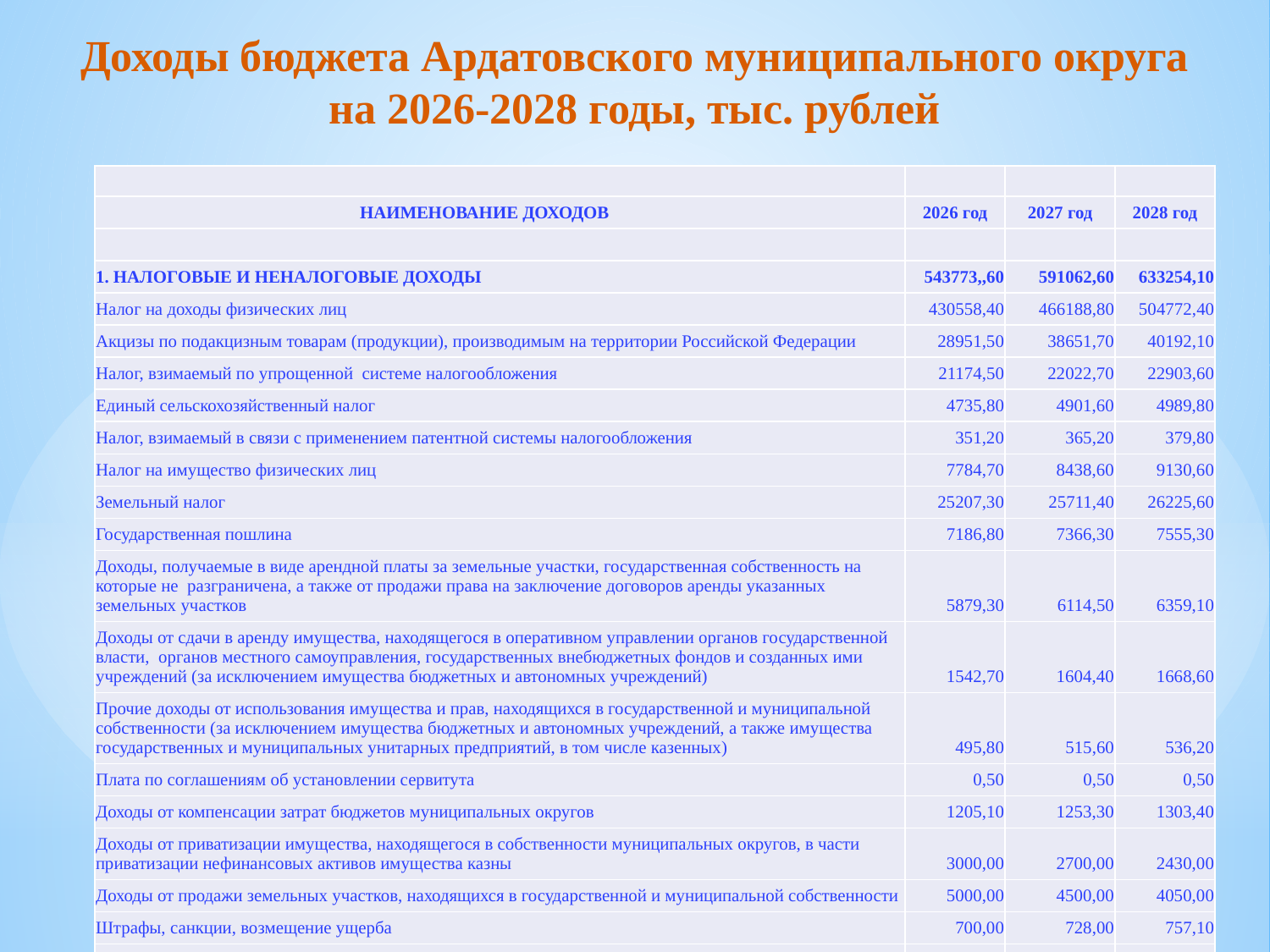

# Доходы бюджета Ардатовского муниципального округа на 2026-2028 годы, тыс. рублей
|  |  |  |  |
| --- | --- | --- | --- |
| НАИМЕНОВАНИЕ ДОХОДОВ | 2026 год | 2027 год | 2028 год |
|  |  |  |  |
| 1. НАЛОГОВЫЕ И НЕНАЛОГОВЫЕ ДОХОДЫ | 543773,,60 | 591062,60 | 633254,10 |
| Налог на доходы физических лиц | 430558,40 | 466188,80 | 504772,40 |
| Акцизы по подакцизным товарам (продукции), производимым на территории Российской Федерации | 28951,50 | 38651,70 | 40192,10 |
| Налог, взимаемый по упрощенной системе налогообложения | 21174,50 | 22022,70 | 22903,60 |
| Единый сельскохозяйственный налог | 4735,80 | 4901,60 | 4989,80 |
| Налог, взимаемый в связи с применением патентной системы налогообложения | 351,20 | 365,20 | 379,80 |
| Налог на имущество физических лиц | 7784,70 | 8438,60 | 9130,60 |
| Земельный налог | 25207,30 | 25711,40 | 26225,60 |
| Государственная пошлина | 7186,80 | 7366,30 | 7555,30 |
| Доходы, получаемые в виде арендной платы за земельные участки, государственная собственность на которые не разграничена, а также от продажи права на заключение договоров аренды указанных земельных участков | 5879,30 | 6114,50 | 6359,10 |
| Доходы от сдачи в аренду имущества, находящегося в оперативном управлении органов государственной власти, органов местного самоуправления, государственных внебюджетных фондов и созданных ими учреждений (за исключением имущества бюджетных и автономных учреждений) | 1542,70 | 1604,40 | 1668,60 |
| Прочие доходы от использования имущества и прав, находящихся в государственной и муниципальной собственности (за исключением имущества бюджетных и автономных учреждений, а также имущества государственных и муниципальных унитарных предприятий, в том числе казенных) | 495,80 | 515,60 | 536,20 |
| Плата по соглашениям об установлении сервитута | 0,50 | 0,50 | 0,50 |
| Доходы от компенсации затрат бюджетов муниципальных округов | 1205,10 | 1253,30 | 1303,40 |
| Доходы от приватизации имущества, находящегося в собственности муниципальных округов, в части приватизации нефинансовых активов имущества казны | 3000,00 | 2700,00 | 2430,00 |
| Доходы от продажи земельных участков, находящихся в государственной и муниципальной собственности | 5000,00 | 4500,00 | 4050,00 |
| Штрафы, санкции, возмещение ущерба | 700,00 | 728,00 | 757,10 |
| 2. БЕЗВОЗМЕЗДНЫЕ ПОСТУПЛЕНИЯ | 820584,20 | 621664,70 | 643359,50 |
| Дотации от других бюджетов бюджетной системы Российской Федерации | 260879,0 | 209551,40 | 222355,00 |
| Субсидии от других бюджетов бюджетной системы Российской Федерации | 192116,70 | 40736,10 | 38506,70 |
| Субвенции от других бюджетов бюджетной системы Российской Федерации | 365477,90 | 369179,80 | 380273,60 |
| Иные межбюджетные трансферты | 2110,60 | 2197,40 | 2224,20 |
| ВСЕГО ДОХОДОВ | 1364357,80 | 1212727,30 | 1276613,60 |